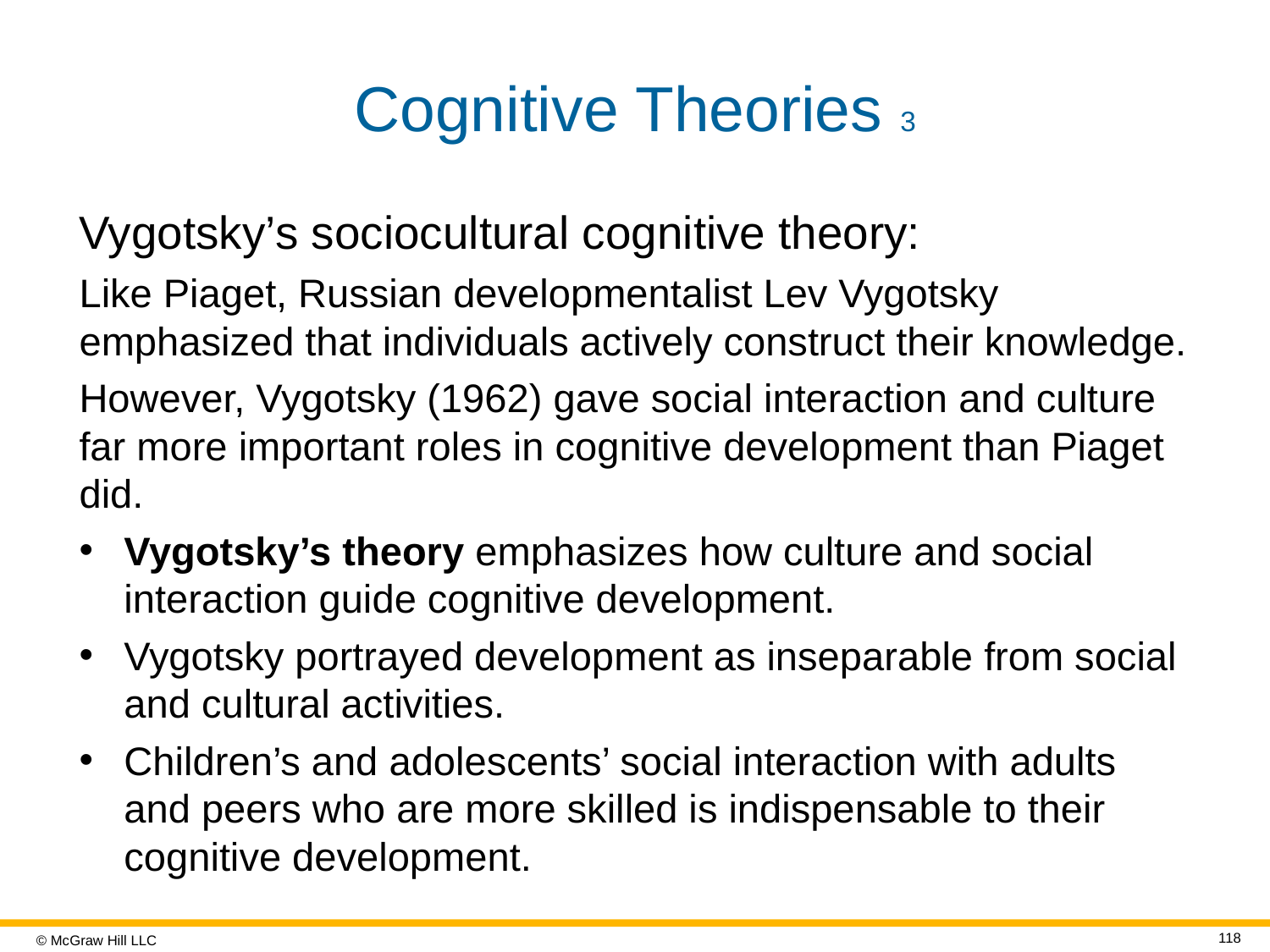

# Cognitive Theories 3
Vygotsky’s sociocultural cognitive theory:
Like Piaget, Russian developmentalist Lev Vygotsky emphasized that individuals actively construct their knowledge.
However, Vygotsky (1962) gave social interaction and culture far more important roles in cognitive development than Piaget did.
Vygotsky’s theory emphasizes how culture and social interaction guide cognitive development.
Vygotsky portrayed development as inseparable from social and cultural activities.
Children’s and adolescents’ social interaction with adults and peers who are more skilled is indispensable to their cognitive development.
118